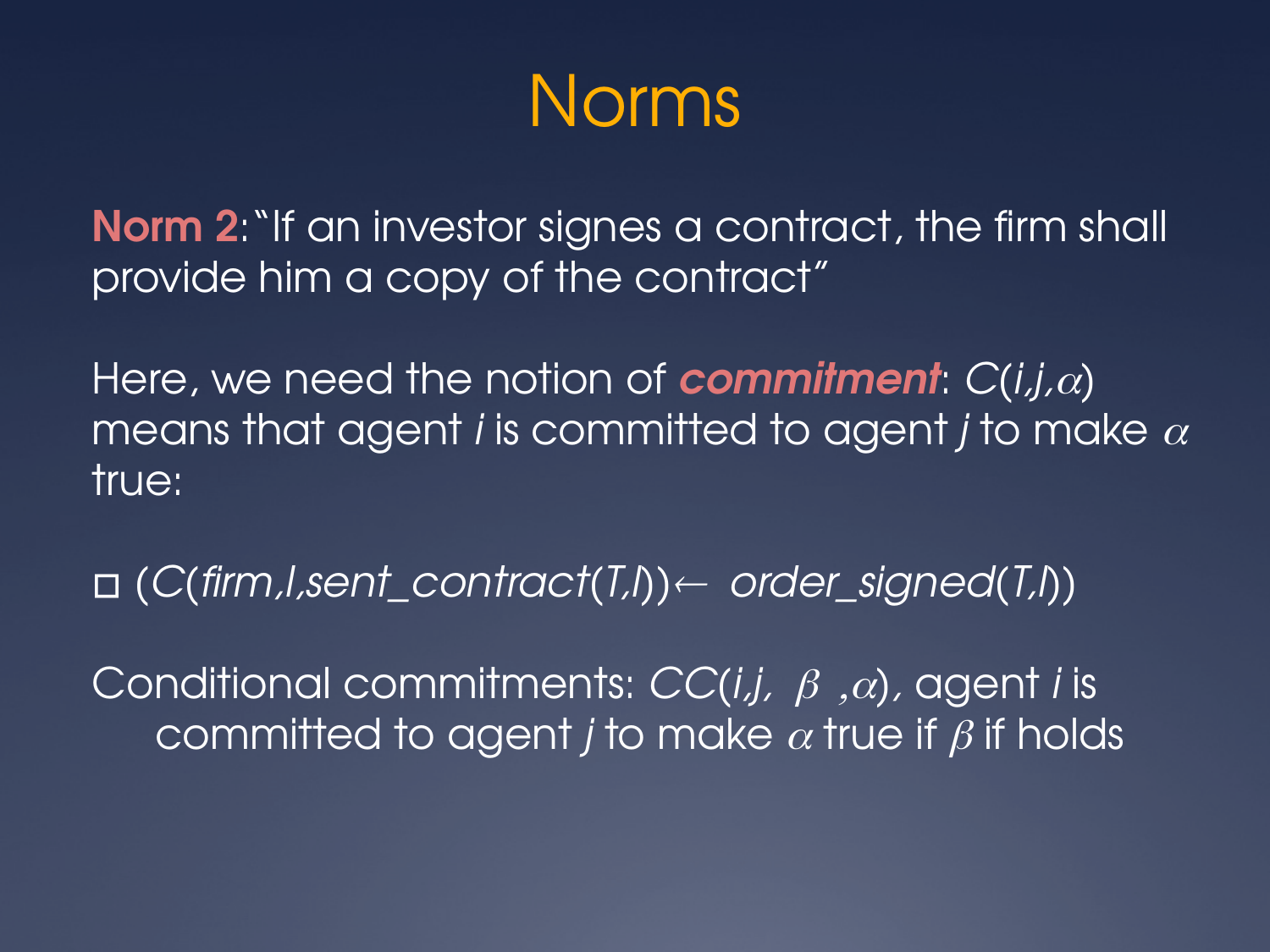

# Norms
Norm 2:“If an investor signes a contract, the firm shall provide him a copy of the contract”

Here, we need the notion of commitment: C(i,j,α)
means that agent i is committed to agent j to make α
true:

□ (C(firm,I,sent_contract(T,I))←  order_signed(T,I))

Conditional commitments: CC(i,j, β ,α), agent i is committed to agent j to make α true if β if holds